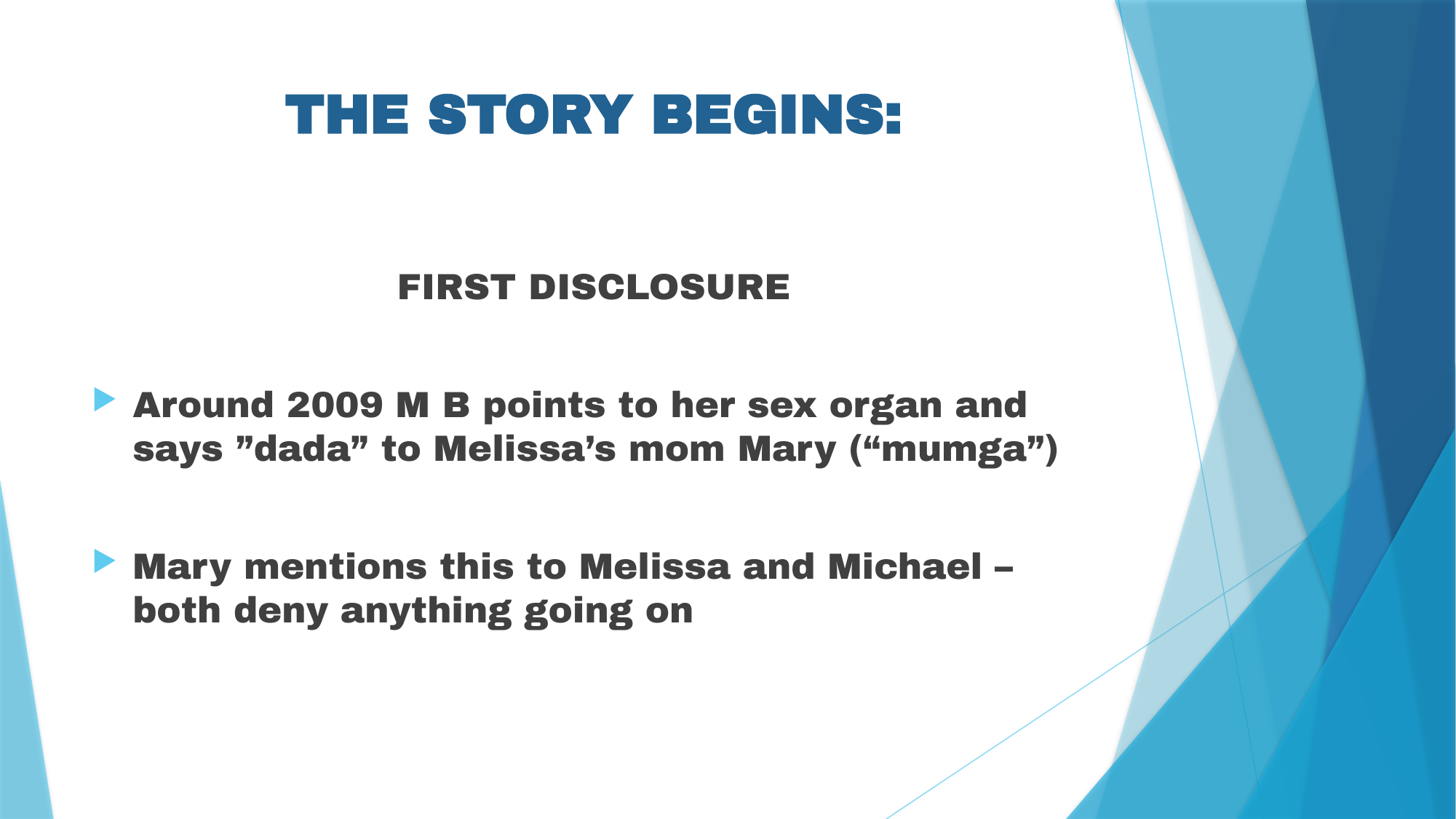

# THE STORY BEGINS:
FIRST DISCLOSURE

Around 2009 M B points to her sex organ and says ”dada” to Melissa’s mom Mary (“mumga”)

Mary mentions this to Melissa and Michael – both deny anything going on